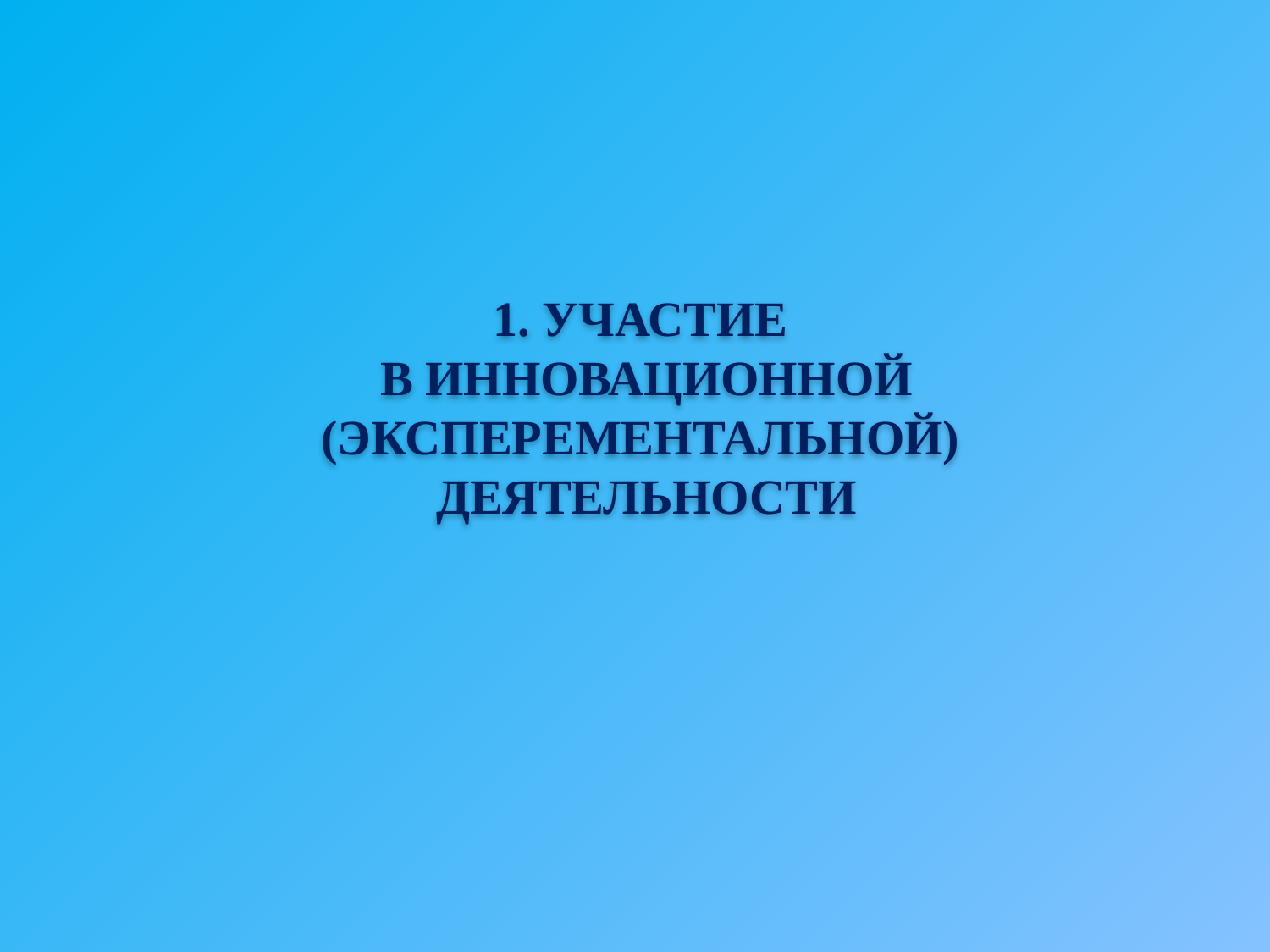

# 1. УЧАСТИЕ В ИННОВАЦИОННОЙ (ЭКСПЕРЕМЕНТАЛЬНОЙ) ДЕЯТЕЛЬНОСТИ